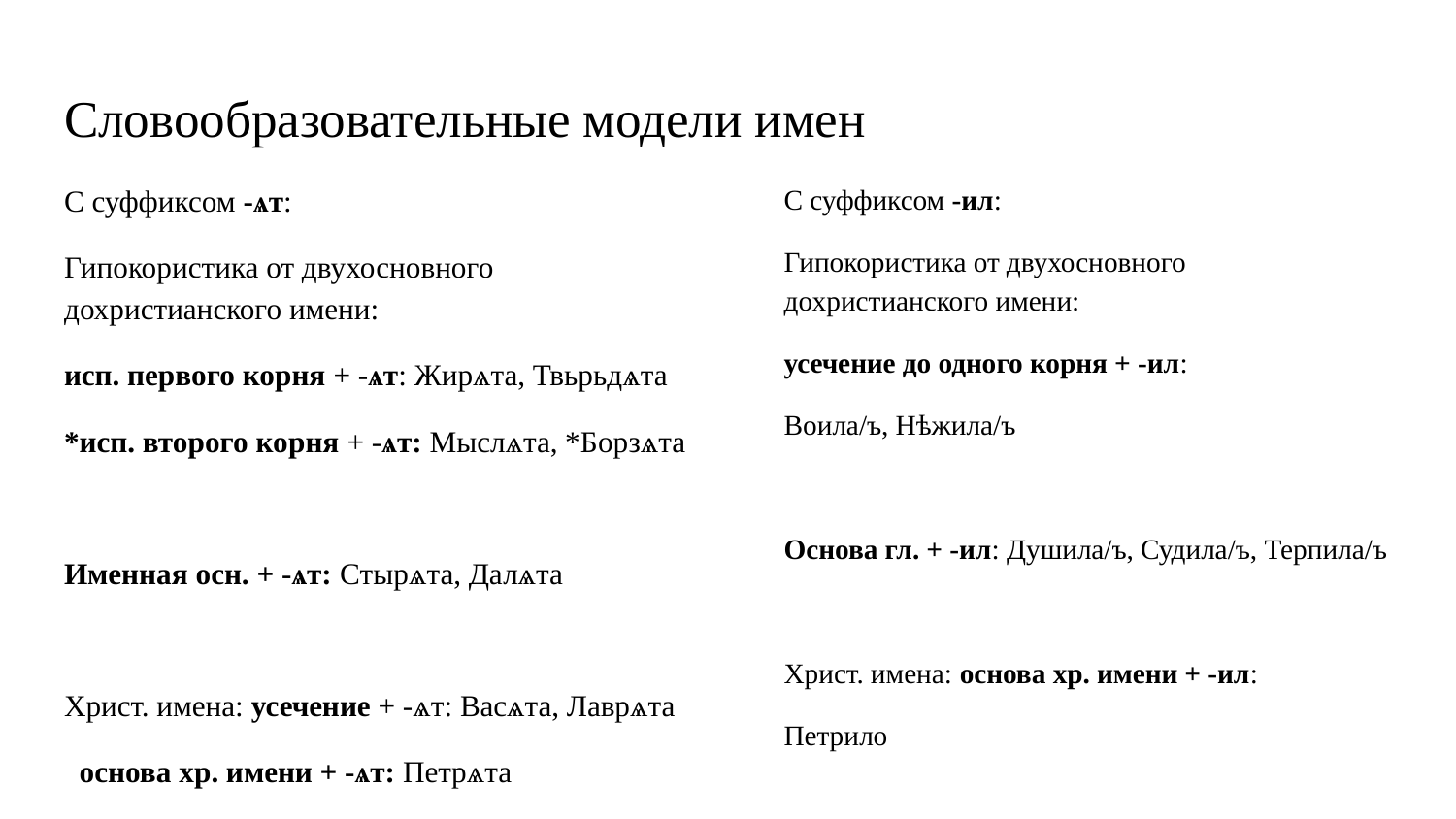

# Словообразовательные модели имен
С суффиксом -ѧт:
Гипокористика от двухосновного дохристианского имени:
исп. первого корня + -ѧт: Жирѧта, Твьрьдѧта
*исп. второго корня + -ѧт: Мыслѧта, *Борзѧта

Именная осн. + -ѧт: Стырѧта, Далѧта

Христ. имена: усечение + -ѧт: Васѧта, Лаврѧта
  основа хр. имени + -ѧт: Петрѧта

С суффиксом -ил:
Гипокористика от двухосновного дохристианского имени:
усечение до одного корня + -ил:
Воила/ъ, Нѣжила/ъ

Основа гл. + -ил: Душила/ъ, Судила/ъ, Терпила/ъ

Христ. имена: основа хр. имени + -ил:
Петрило